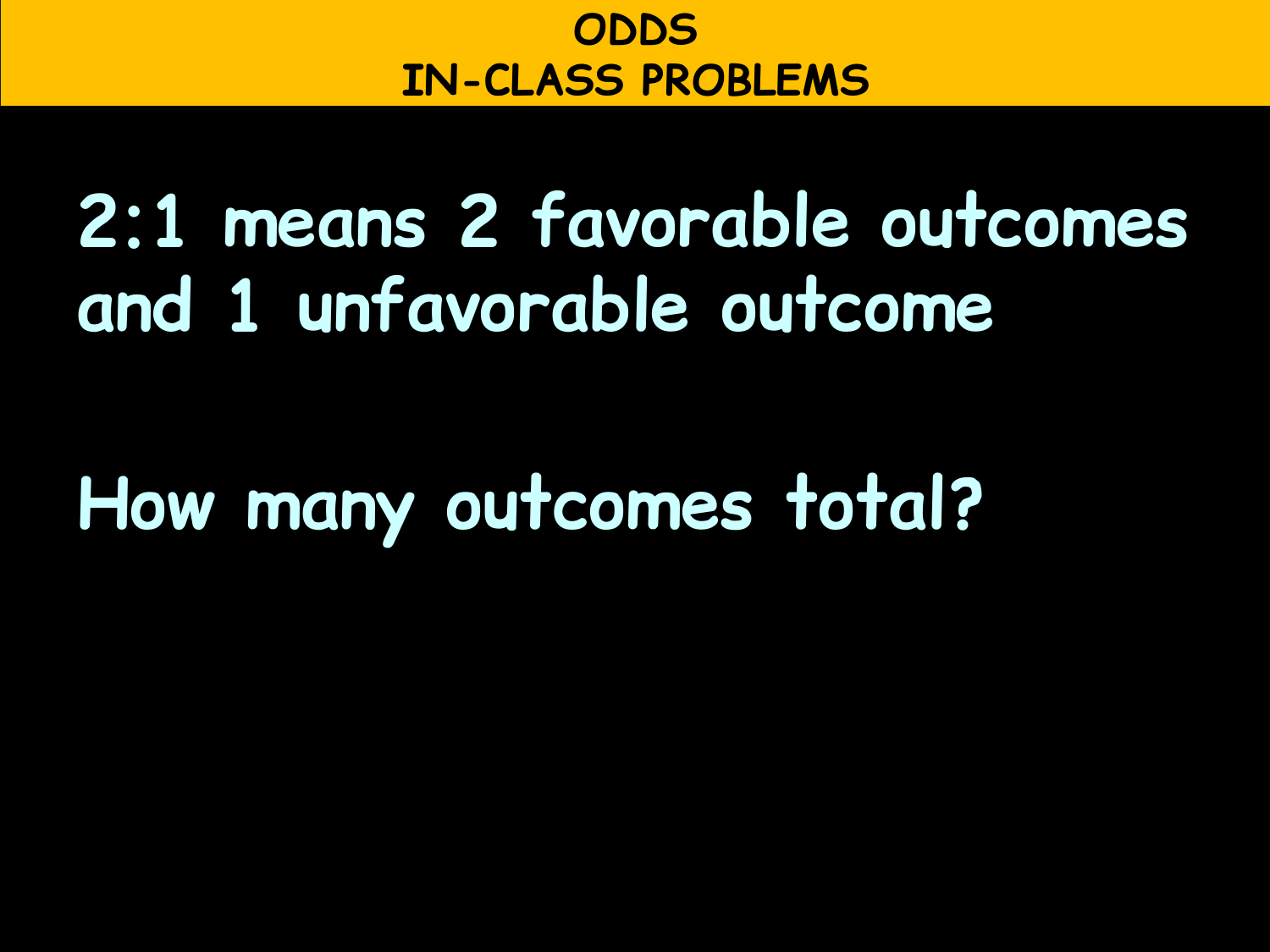

ODDS
IN-CLASS PROBLEMS
2:1 means 2 favorable outcomes and 1 unfavorable outcome

How many outcomes total?